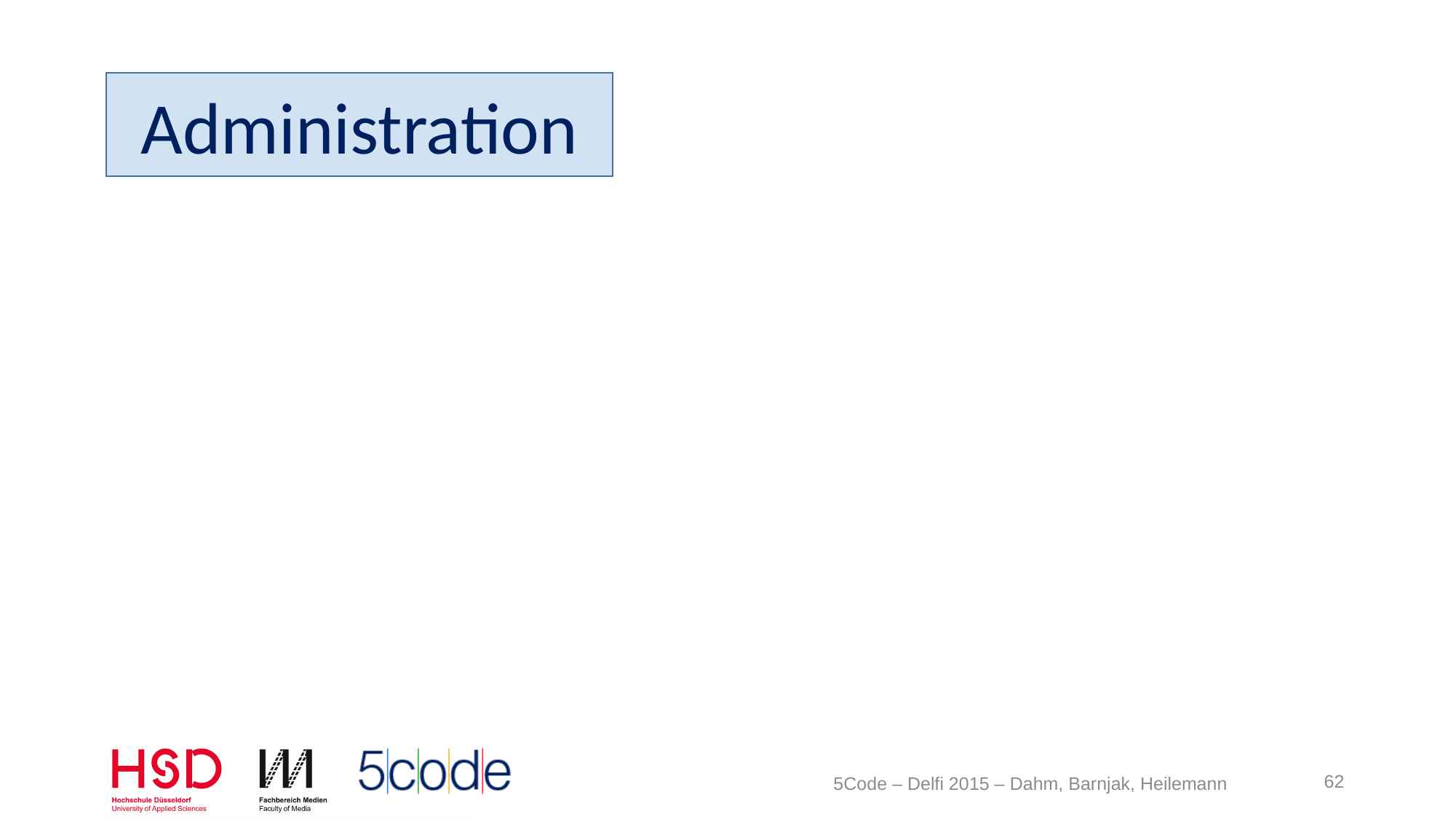

#
Administration

62
5Code – Delfi 2015 – Dahm, Barnjak, Heilemann